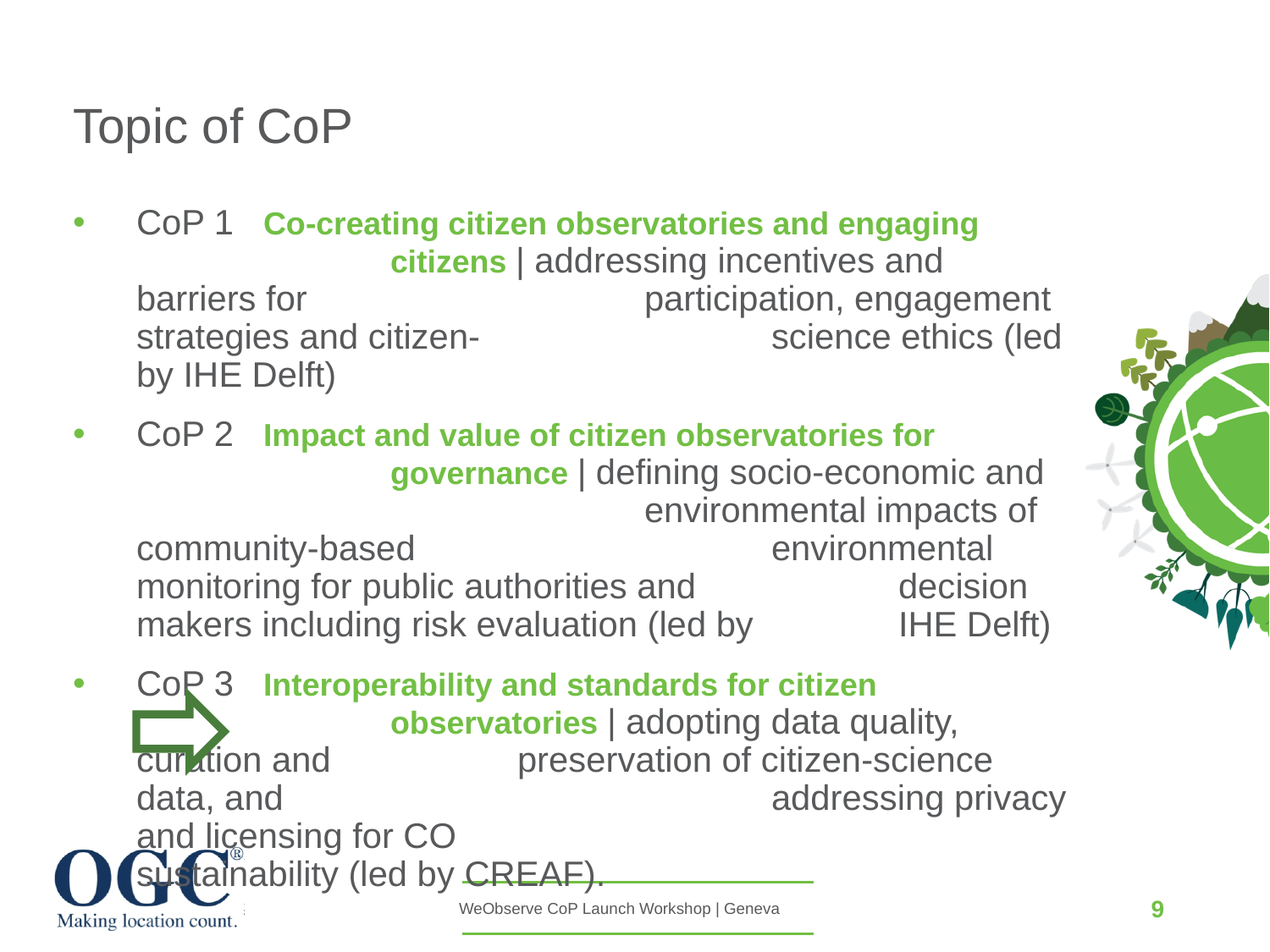

# Topic of CoP
CoP 1 	Co-creating citizen observatories and engaging 			citizens | addressing incentives and barriers for 			participation, engagement strategies and citizen-			science ethics (led by IHE Delft)
CoP 2 	Impact and value of citizen observatories for 			governance | defining socio-economic and 				environmental impacts of community-based 			environmental monitoring for public authorities and 		decision makers including risk evaluation (led by 		IHE Delft)
CoP 3 	Interoperability and standards for citizen 				observatories | adopting data quality, curation and 		preservation of citizen-science data, and 				addressing privacy and licensing for CO 				sustainability (led by CREAF).

9
WeObserve CoP Launch Workshop | Geneva